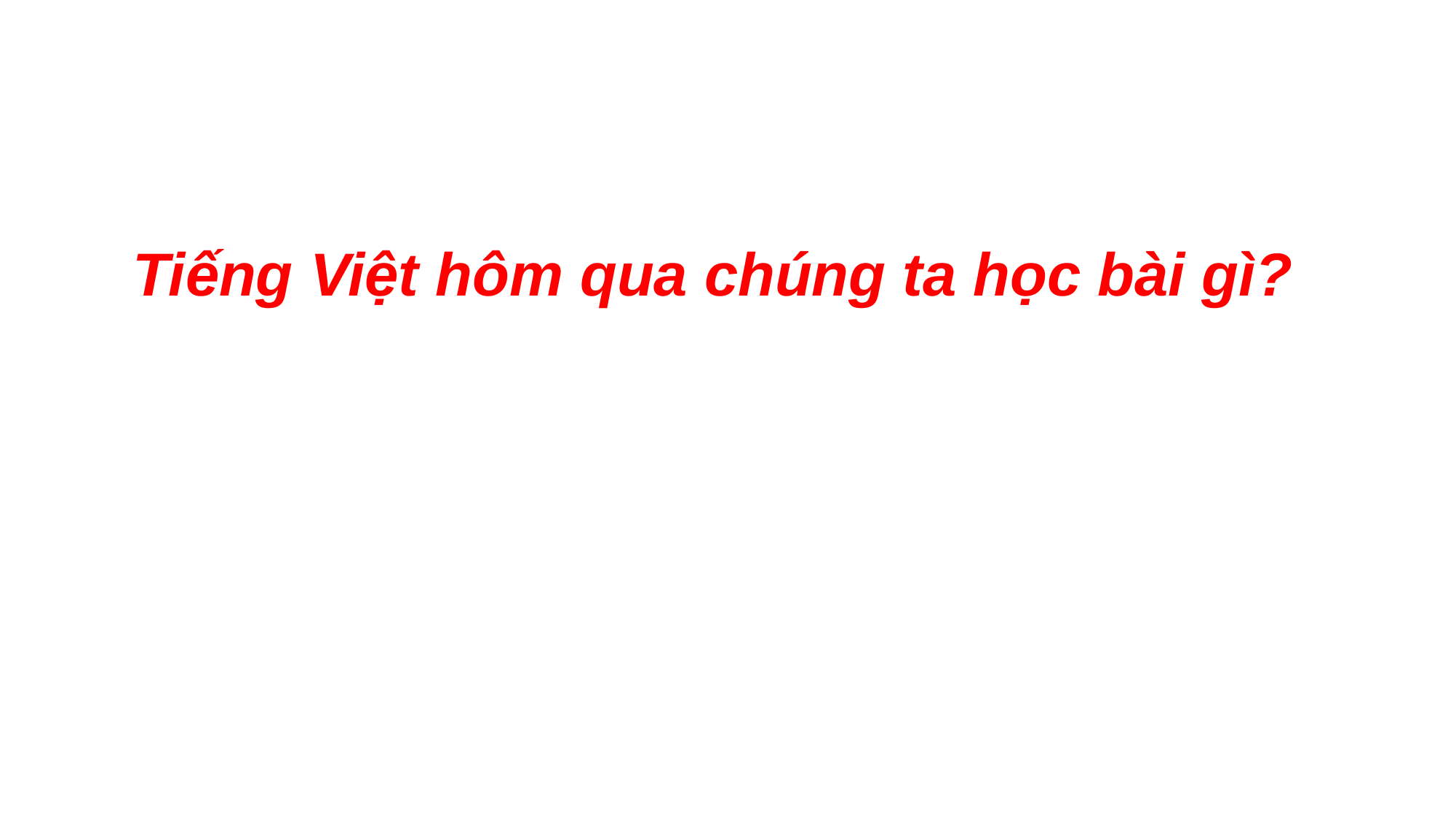

Tiếng Việt hôm qua chúng ta học bài gì?